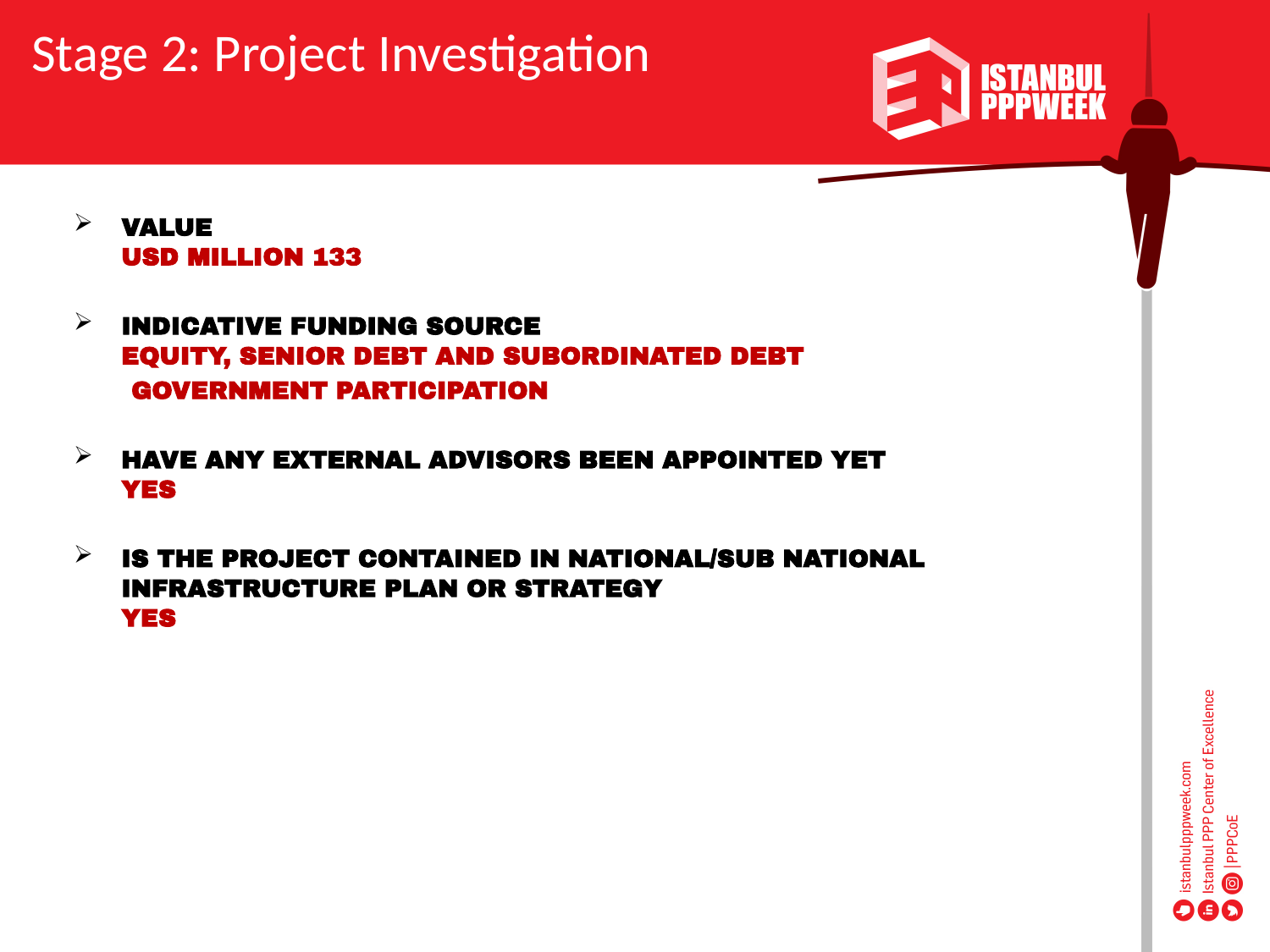

Stage 2: Project Investigation

VALUE 
USD MILLION 133

INDICATIVE FUNDING SOURCE 
EQUITY, SENIOR DEBT AND SUBORDINATED DEBT
       GOVERNMENT PARTICIPATION

HAVE ANY EXTERNAL ADVISORS BEEN APPOINTED YET 
YES

IS THE PROJECT CONTAINED IN NATIONAL/SUB NATIONAL INFRASTRUCTURE PLAN OR STRATEGY 
YES